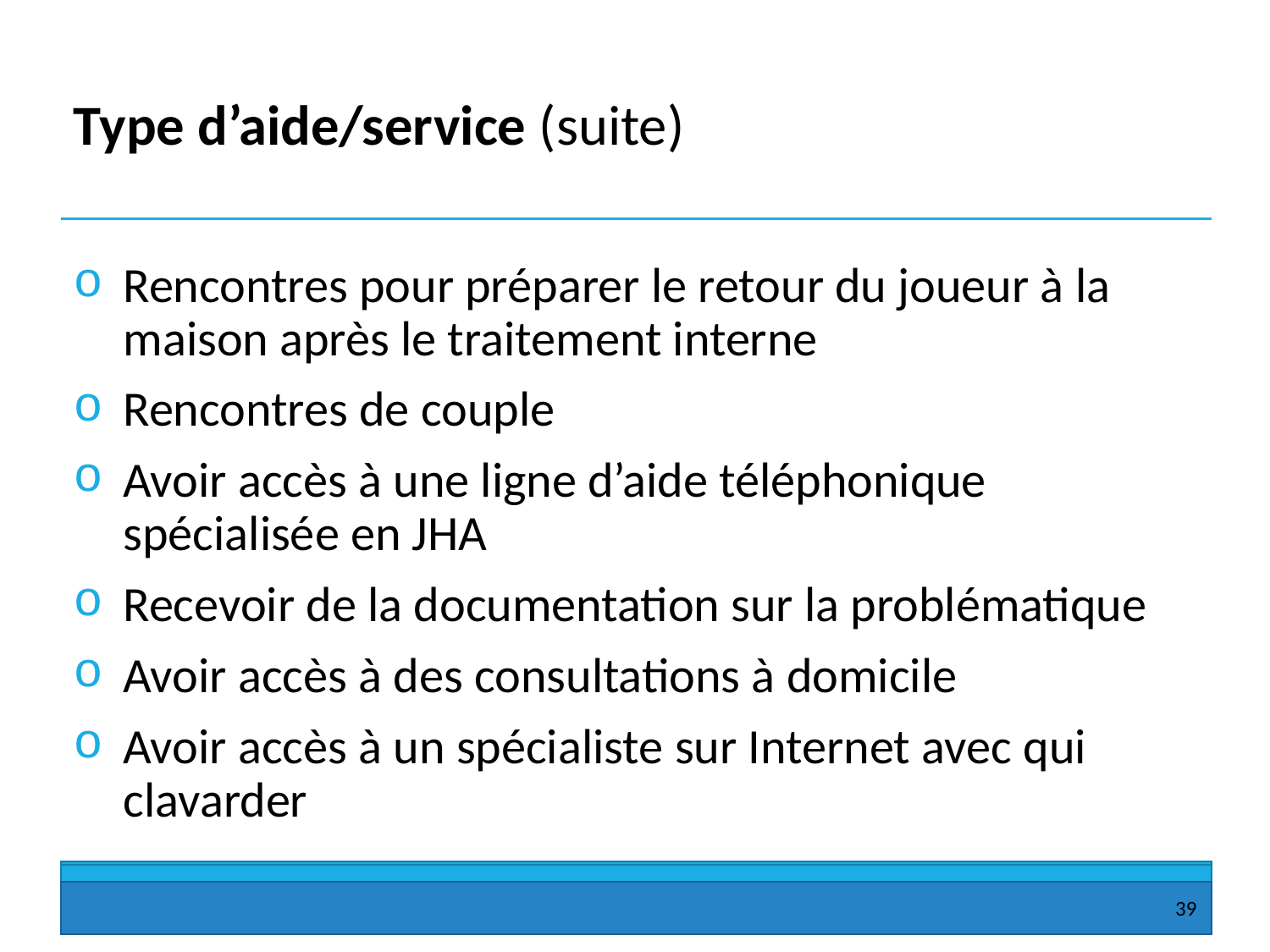

# Type d’aide/service (suite)
Rencontres pour préparer le retour du joueur à la maison après le traitement interne
Rencontres de couple
Avoir accès à une ligne d’aide téléphonique spécialisée en JHA
Recevoir de la documentation sur la problématique
Avoir accès à des consultations à domicile
Avoir accès à un spécialiste sur Internet avec qui clavarder

39